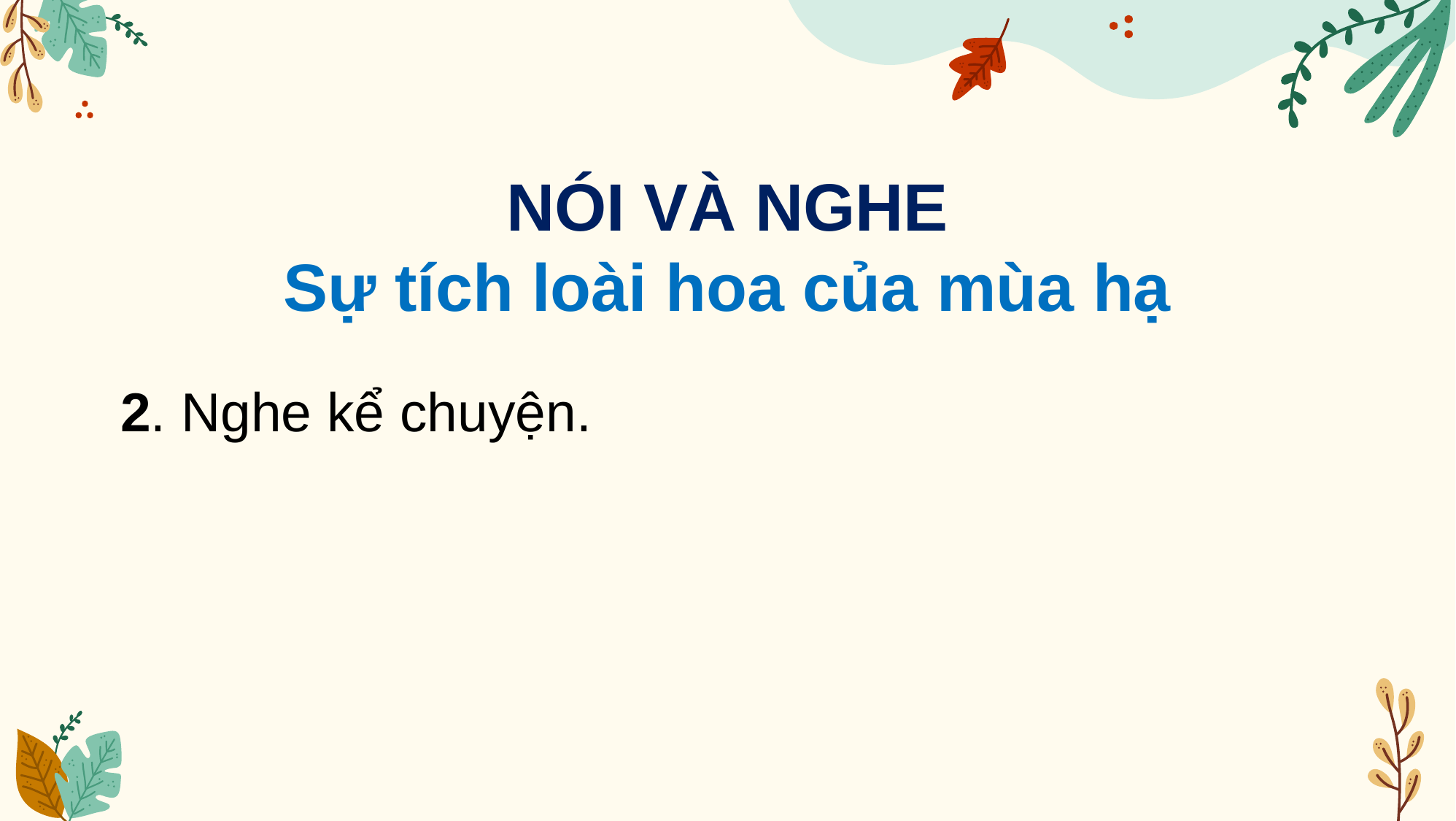

NÓI VÀ NGHE
Sự tích loài hoa của mùa hạ
2. Nghe kể chuyện.